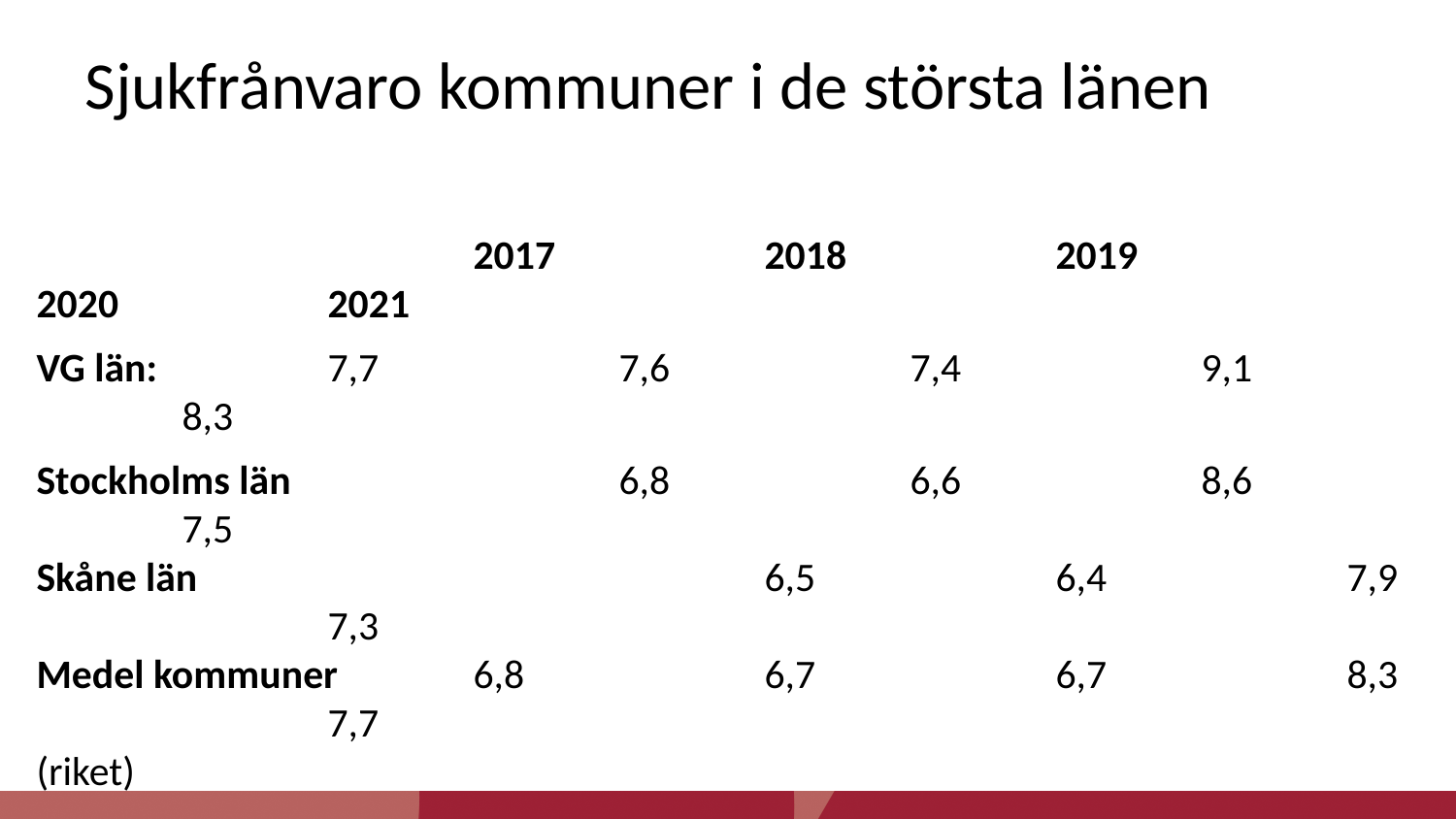

# Sjukfrånvaro kommuner i de största länen
			2017		2018		2019		2020		2021
VG län:		7,7 		7,6		7,4		9,1		8,3
Stockholms län			6,8		6,6		8,6		7,5
Skåne län				6,5		6,4		7,9		7,3
Medel kommuner	6,8		6,7		6,7		8,3		7,7
(riket)